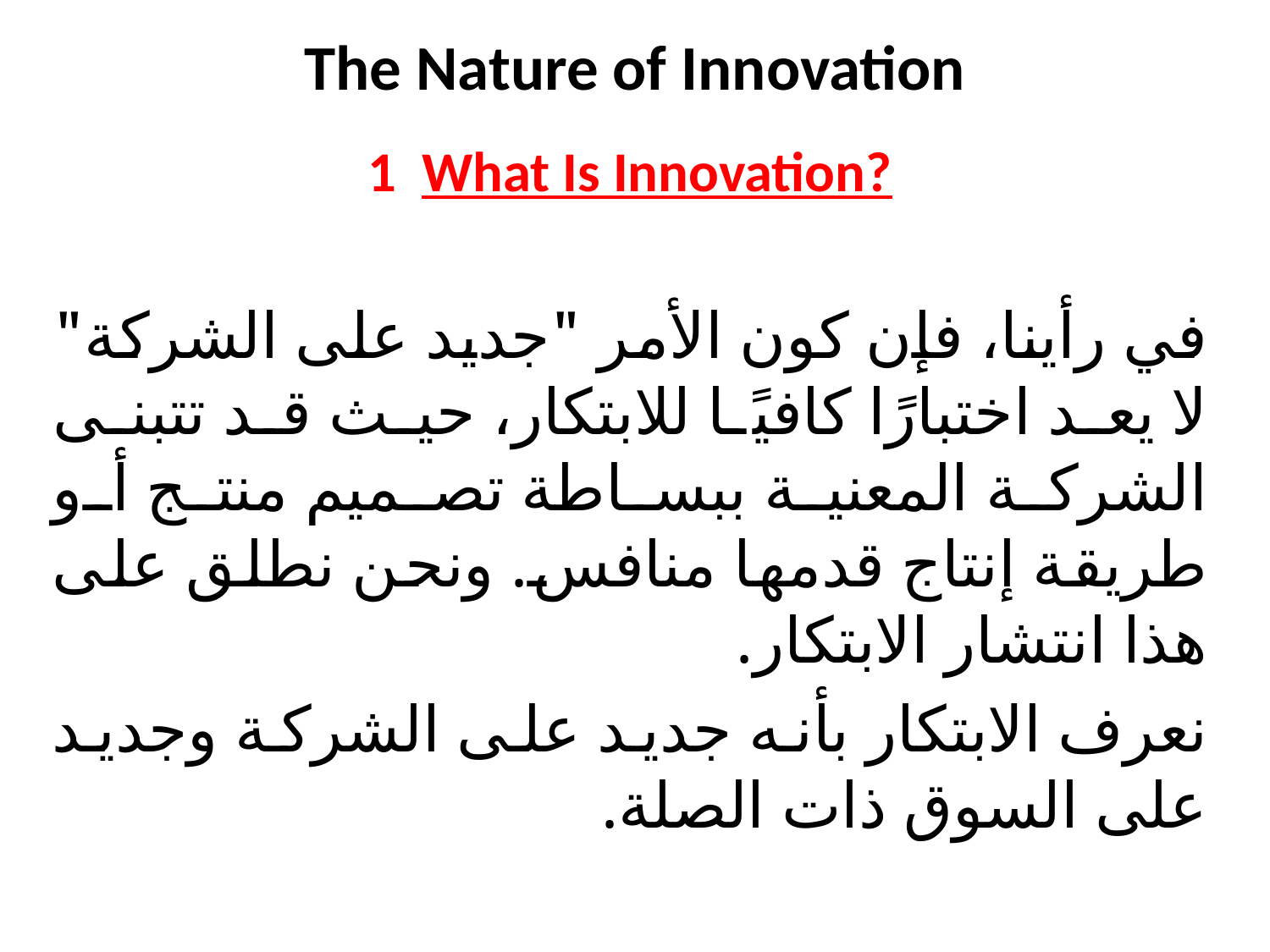

# The Nature of Innovation
1  What Is Innovation?

في رأينا، فإن كون الأمر "جديد على الشركة" لا يعد اختبارًا كافيًا للابتكار، حيث قد تتبنى الشركة المعنية ببساطة تصميم منتج أو طريقة إنتاج قدمها منافس. ونحن نطلق على هذا انتشار الابتكار.
نعرف الابتكار بأنه جديد على الشركة وجديد على السوق ذات الصلة.